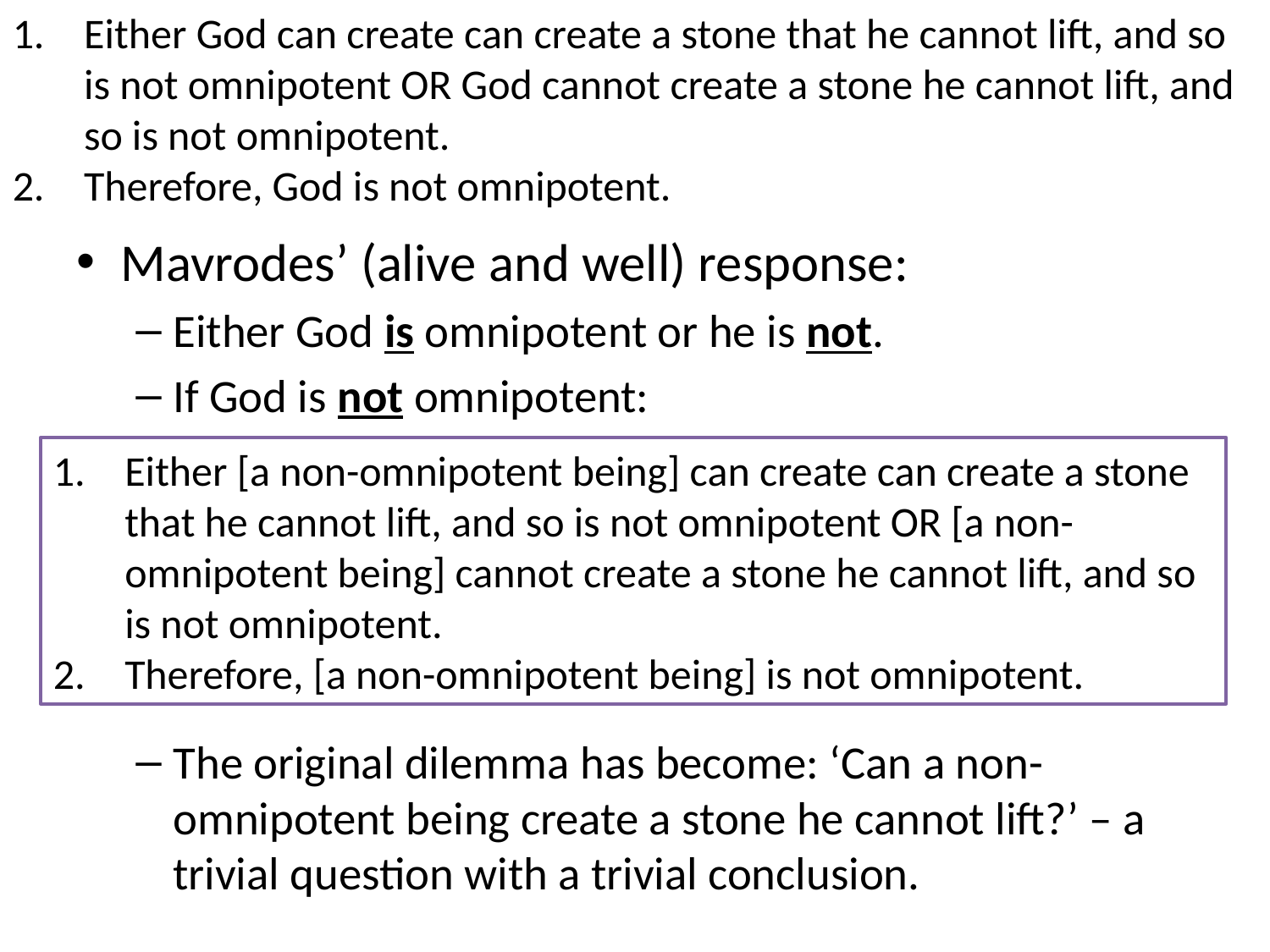

Either God can create can create a stone that he cannot lift, and so is not omnipotent OR God cannot create a stone he cannot lift, and so is not omnipotent.
Therefore, God is not omnipotent.
Mavrodes’ (alive and well) response:
Either God is omnipotent or he is not.
If God is not omnipotent:

The original dilemma has become: ‘Can a non-omnipotent being create a stone he cannot lift?’ – a trivial question with a trivial conclusion.
Either [a non-omnipotent being] can create can create a stone that he cannot lift, and so is not omnipotent OR [a non-omnipotent being] cannot create a stone he cannot lift, and so is not omnipotent.
Therefore, [a non-omnipotent being] is not omnipotent.